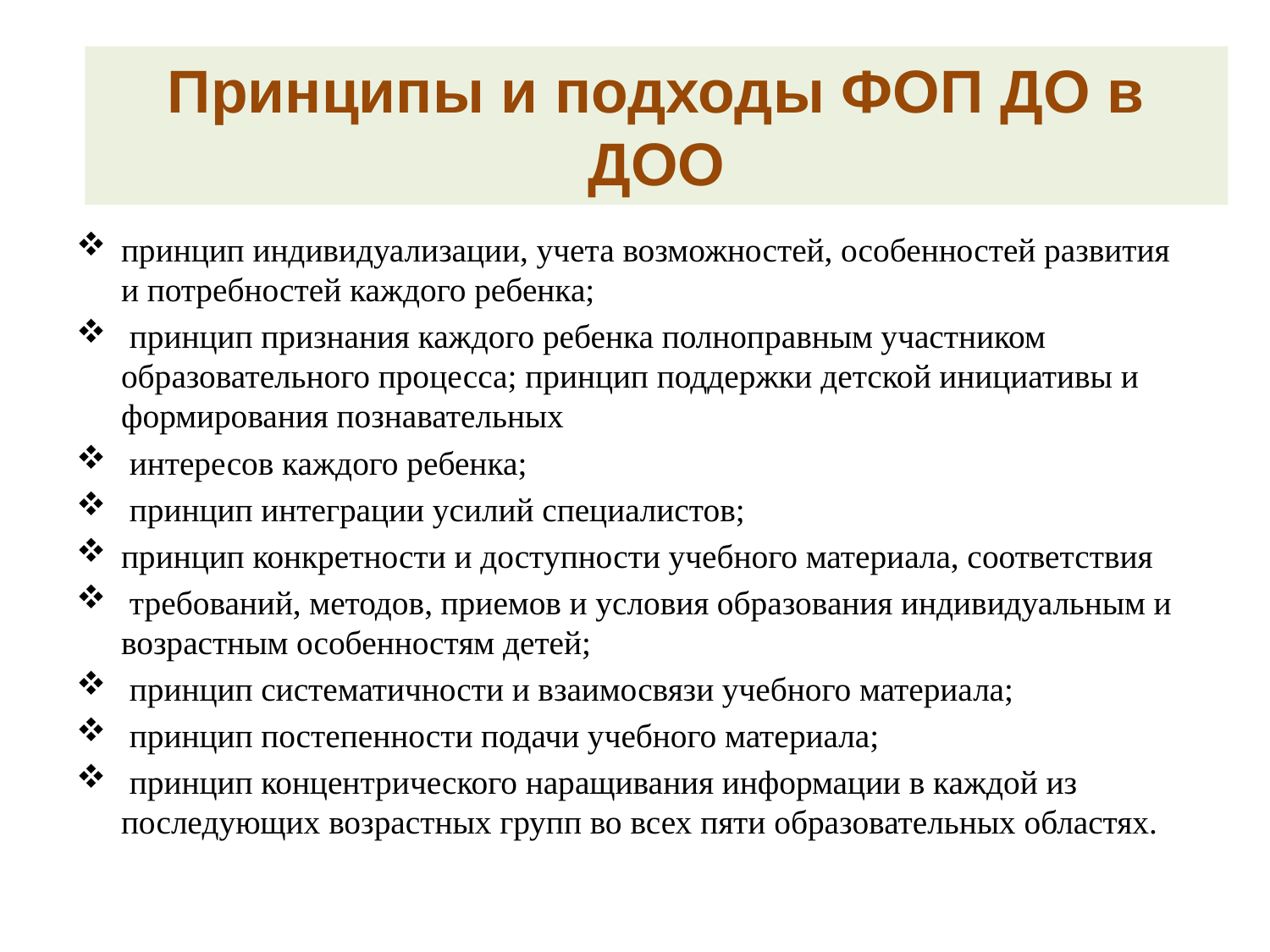

# Принципы и подходы ФОП ДО в ДОО
принцип индивидуализации, учета возможностей, особенностей развития и потребностей каждого ребенка;
 принцип признания каждого ребенка полноправным участником образовательного процесса; принцип поддержки детской инициативы и формирования познавательных
 интересов каждого ребенка;
 принцип интеграции усилий специалистов;
принцип конкретности и доступности учебного материала, соответствия
 требований, методов, приемов и условия образования индивидуальным и возрастным особенностям детей;
 принцип систематичности и взаимосвязи учебного материала;
 принцип постепенности подачи учебного материала;
 принцип концентрического наращивания информации в каждой из последующих возрастных групп во всех пяти образовательных областях.